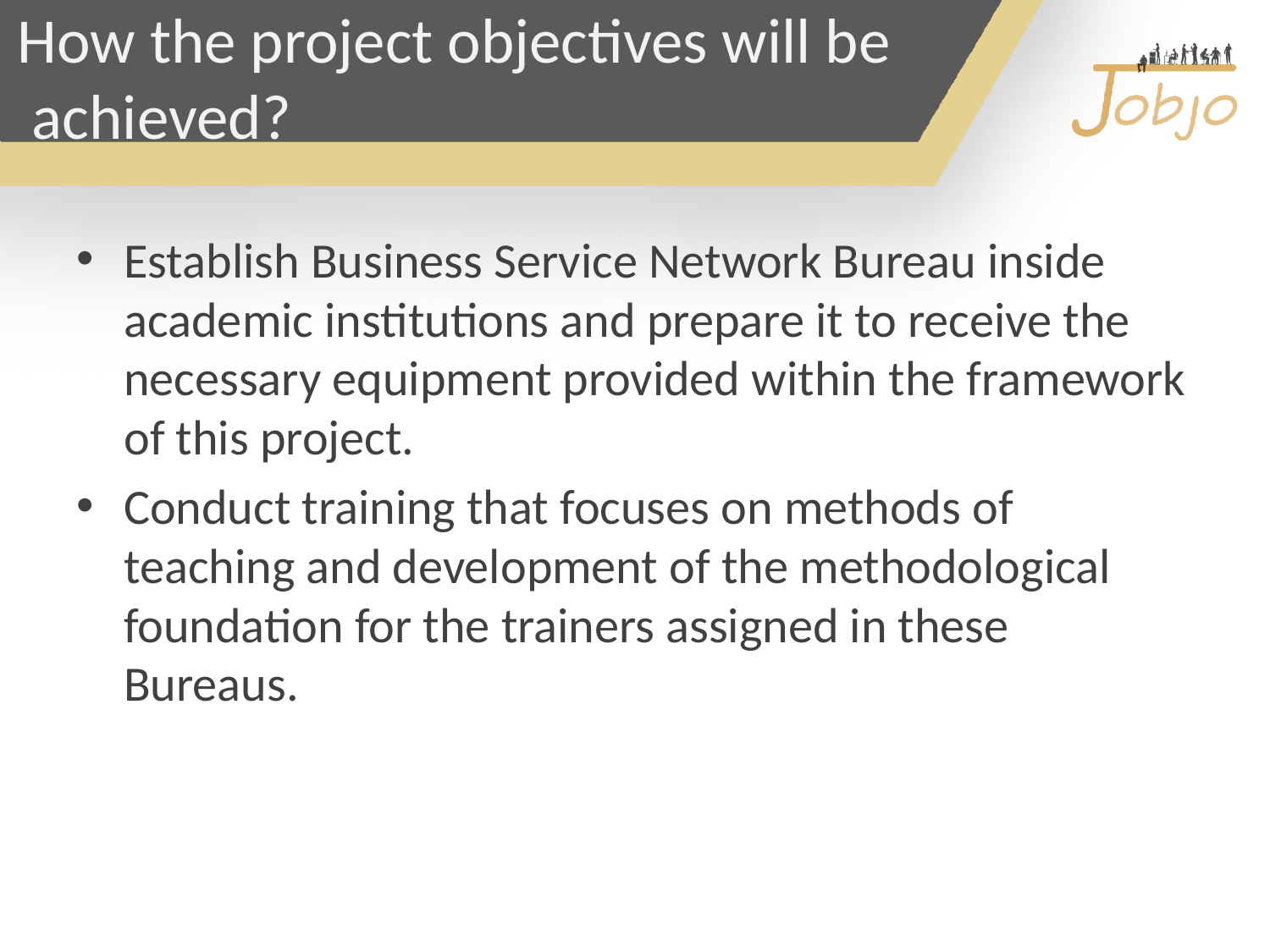

# How the project objectives will be achieved?
Establish Business Service Network Bureau inside academic institutions and prepare it to receive the necessary equipment provided within the framework of this project.
Conduct training that focuses on methods of teaching and development of the methodological foundation for the trainers assigned in these Bureaus.